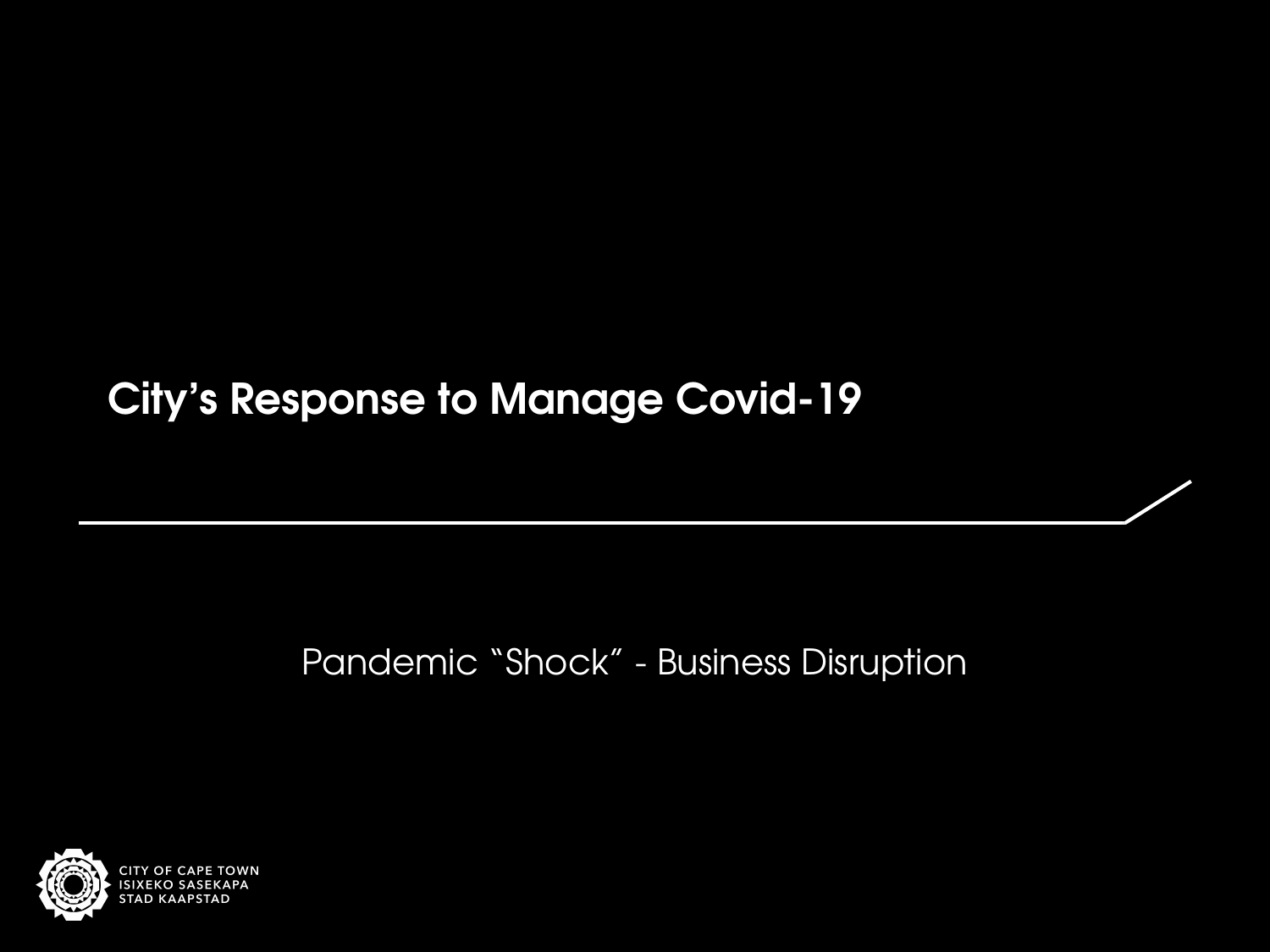

# City’s Response to Manage Covid-19
Pandemic “Shock” - Business Disruption
10